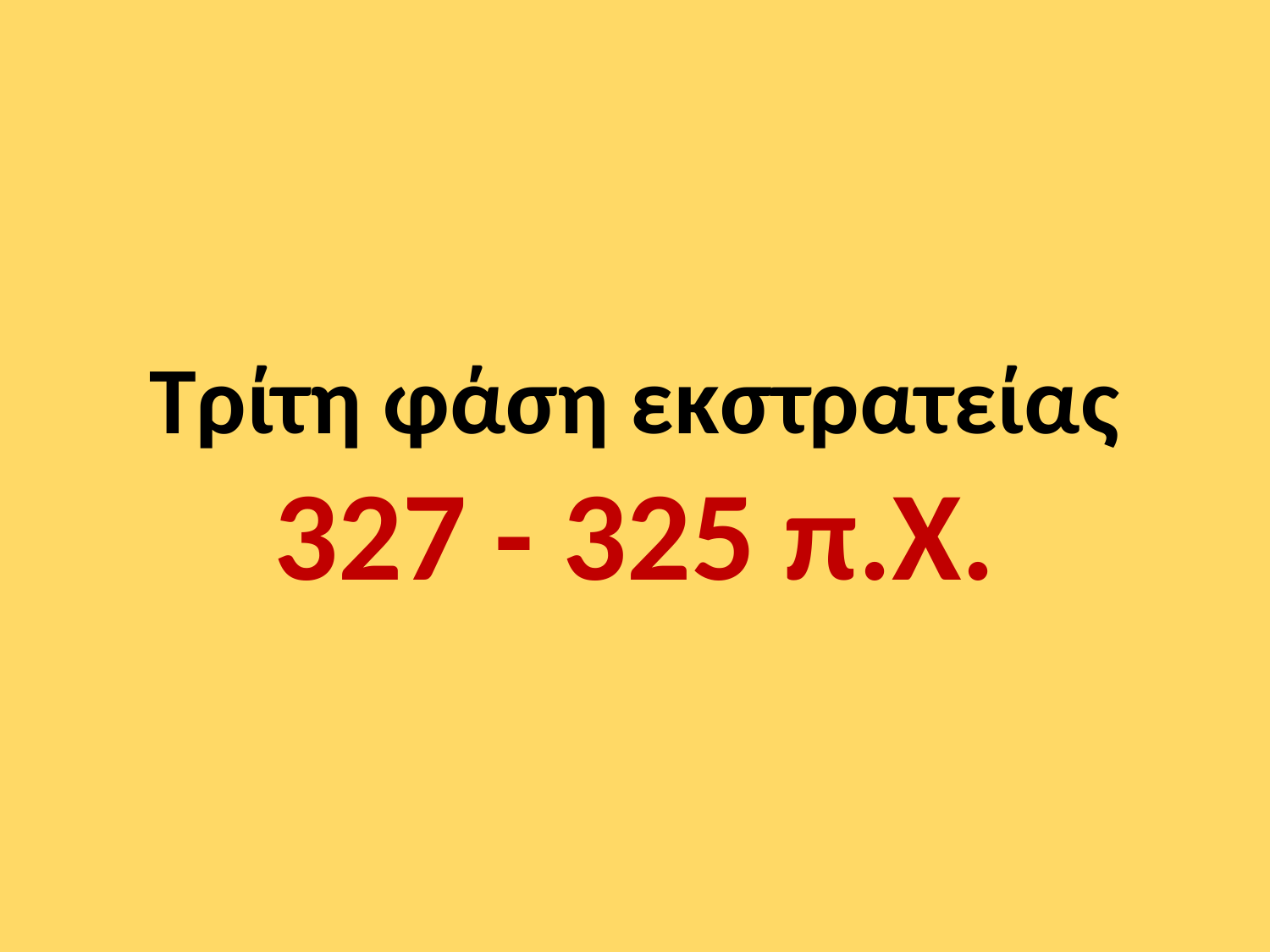

# Τρίτη φάση εκστρατείας 327 - 325 π.Χ.